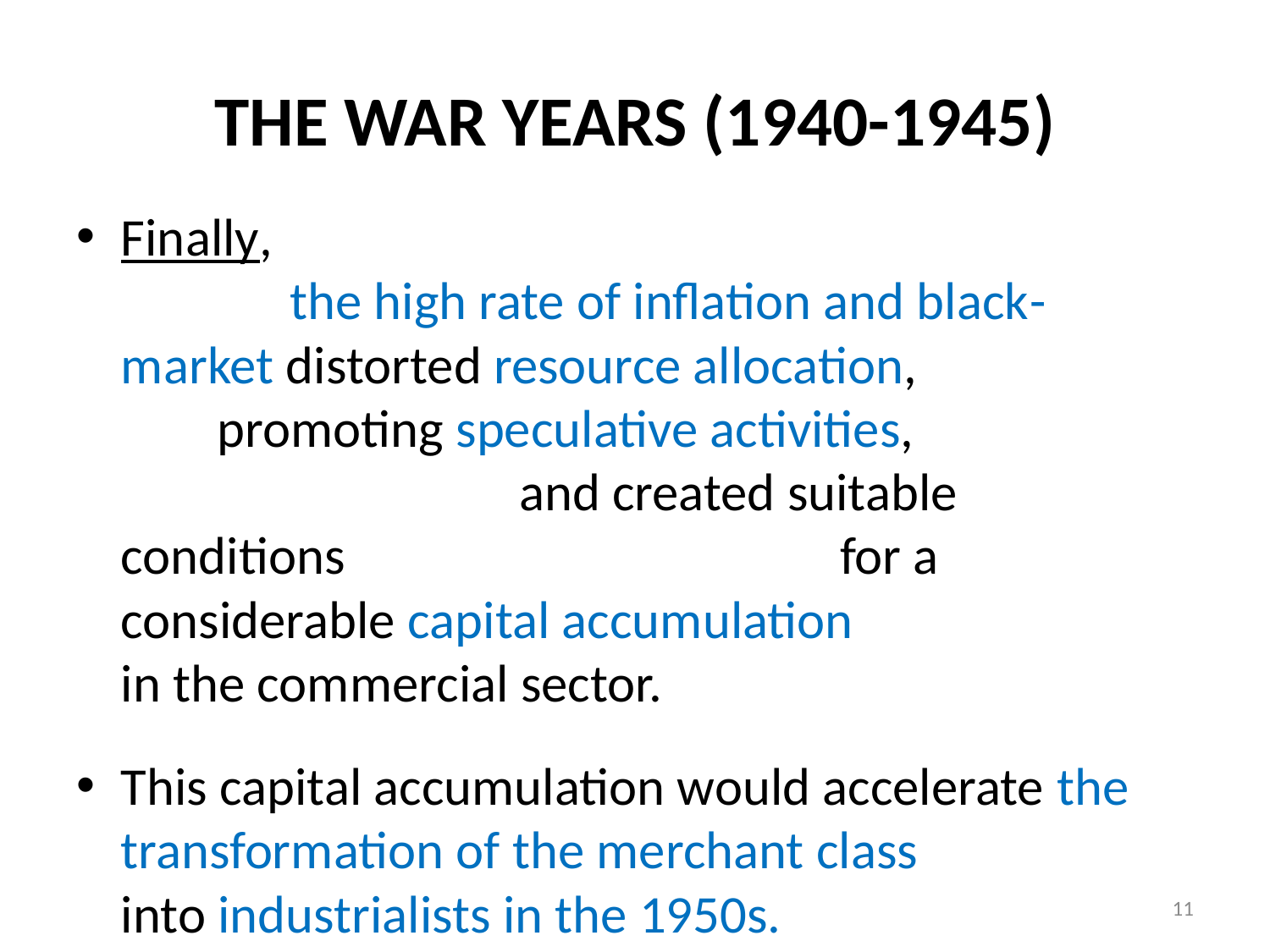

# THE WAR YEARS (1940-1945)
Finally,                                                                                           the high rate of inflation and black-market distorted resource allocation,                               promoting speculative activities,                                                         and created suitable conditions                                         for a considerable capital accumulation                             in the commercial sector.
This capital accumulation would accelerate the transformation of the merchant class                     into industrialists in the 1950s.

11